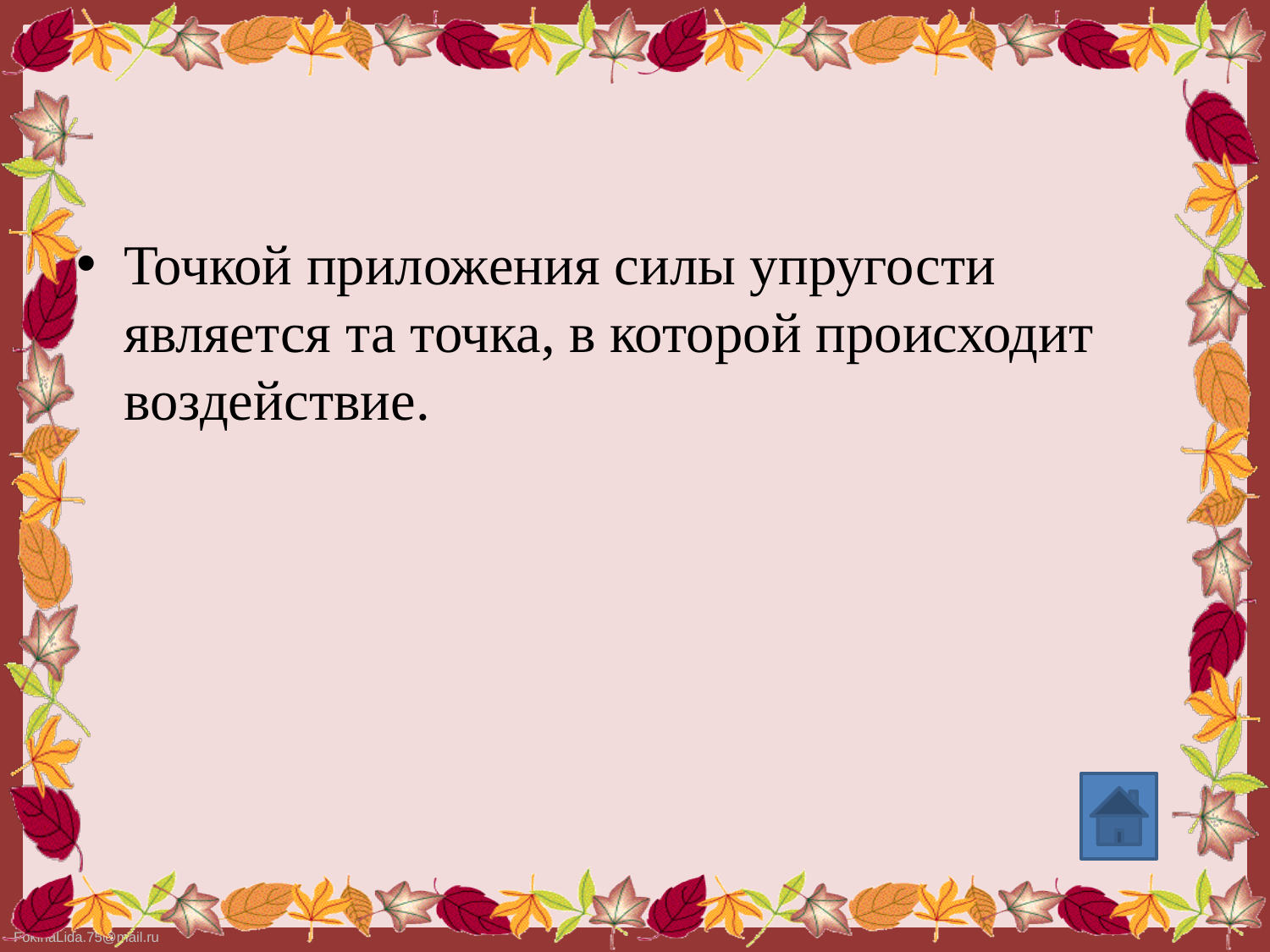

#
Точкой приложения силы упругости является та точка, в которой происходит воздействие.